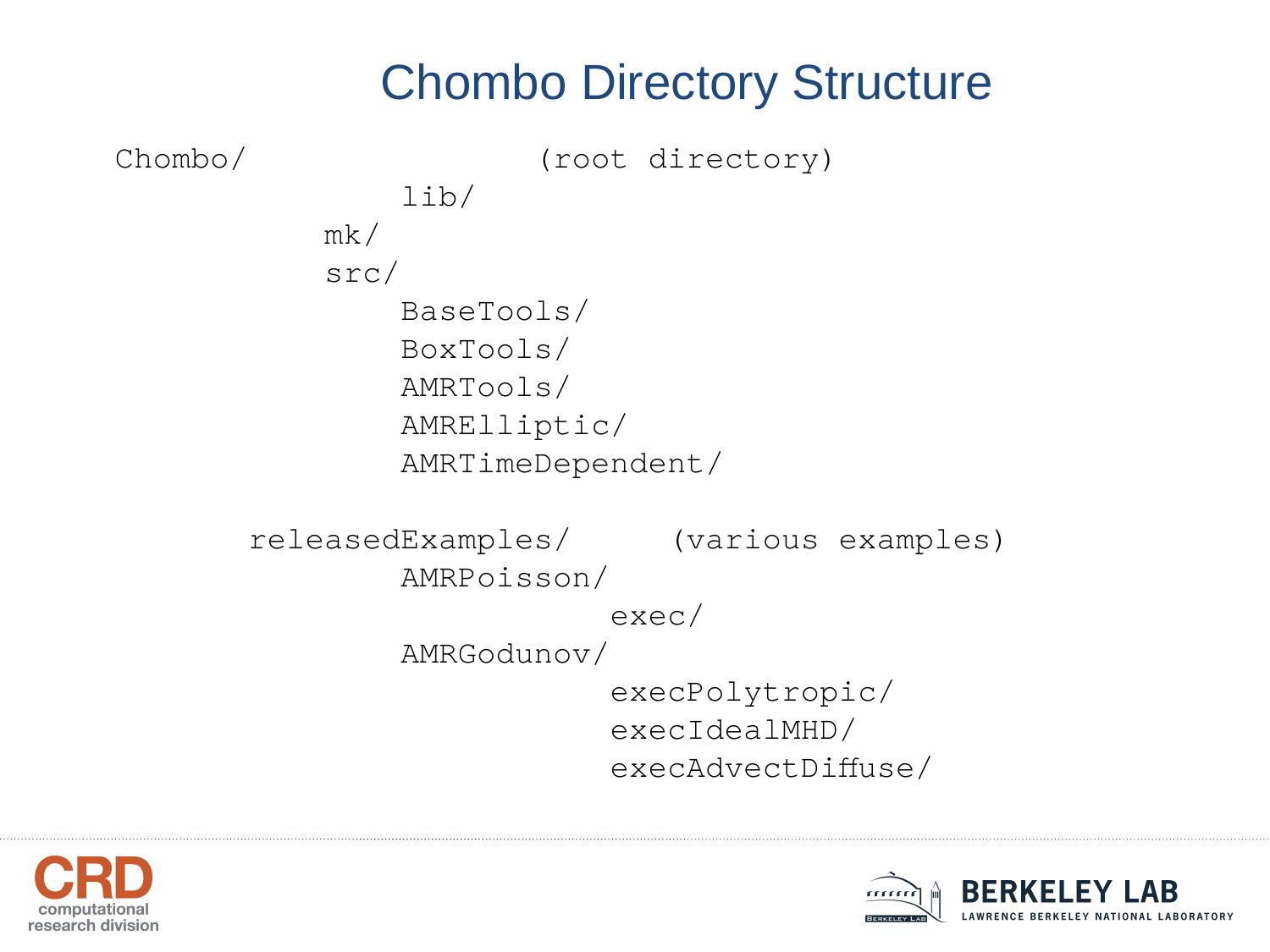

Chombo Directory Structure
Chombo/               (root directory)
			lib/
           mk/
           src/
               BaseTools/
               BoxTools/
               AMRTools/
               AMRElliptic/
               AMRTimeDependent/

       releasedExamples/     (various examples)
               AMRPoisson/
                          exec/
               AMRGodunov/
                          execPolytropic/
                          execIdealMHD/
                          execAdvectDiffuse/